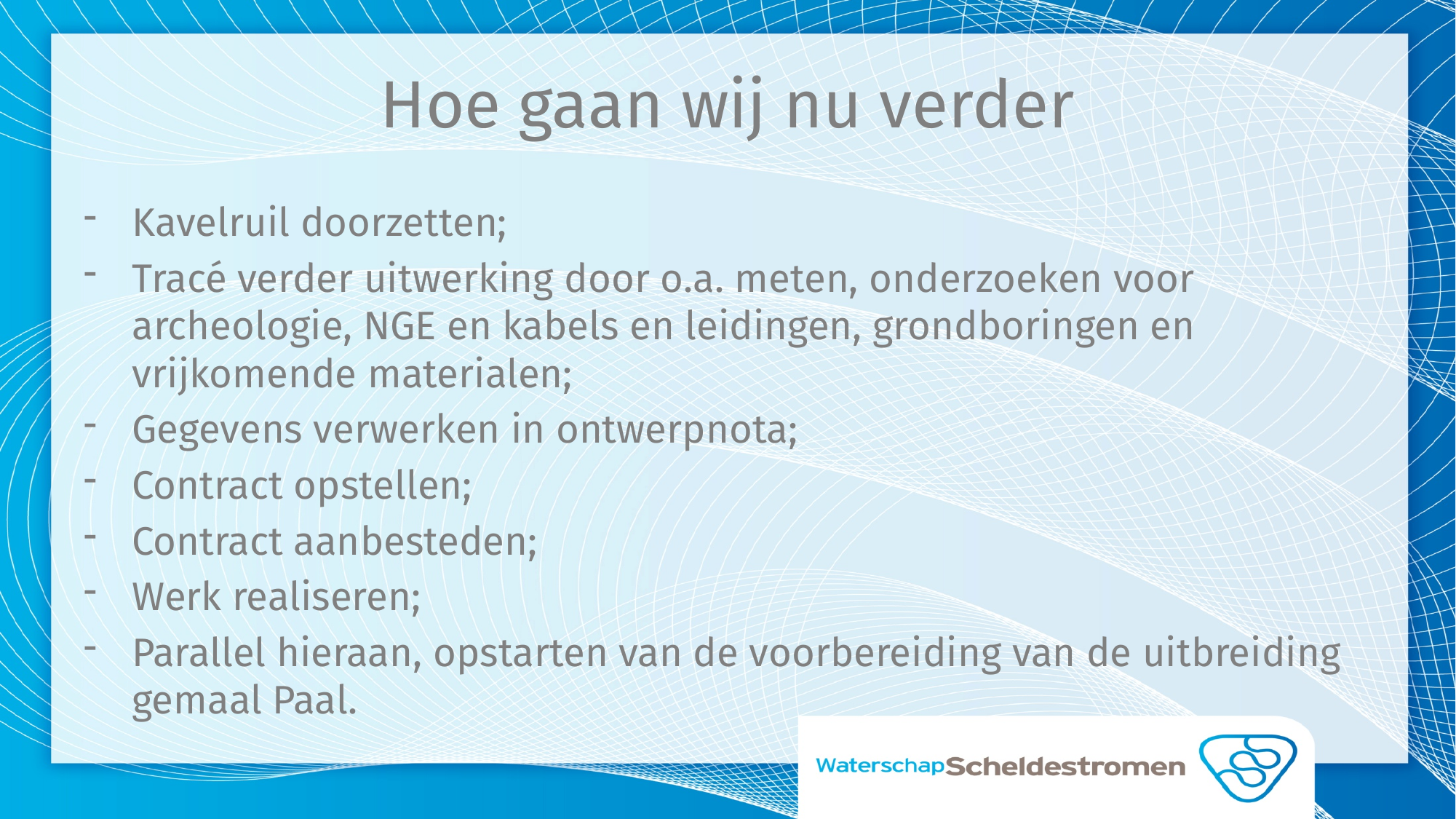

# Hoe gaan wij nu verder
Kavelruil doorzetten;
Tracé verder uitwerking door o.a. meten, onderzoeken voor archeologie, NGE en kabels en leidingen, grondboringen en vrijkomende materialen;
Gegevens verwerken in ontwerpnota;
Contract opstellen;
Contract aanbesteden;
Werk realiseren;
Parallel hieraan, opstarten van de voorbereiding van de uitbreiding gemaal Paal.